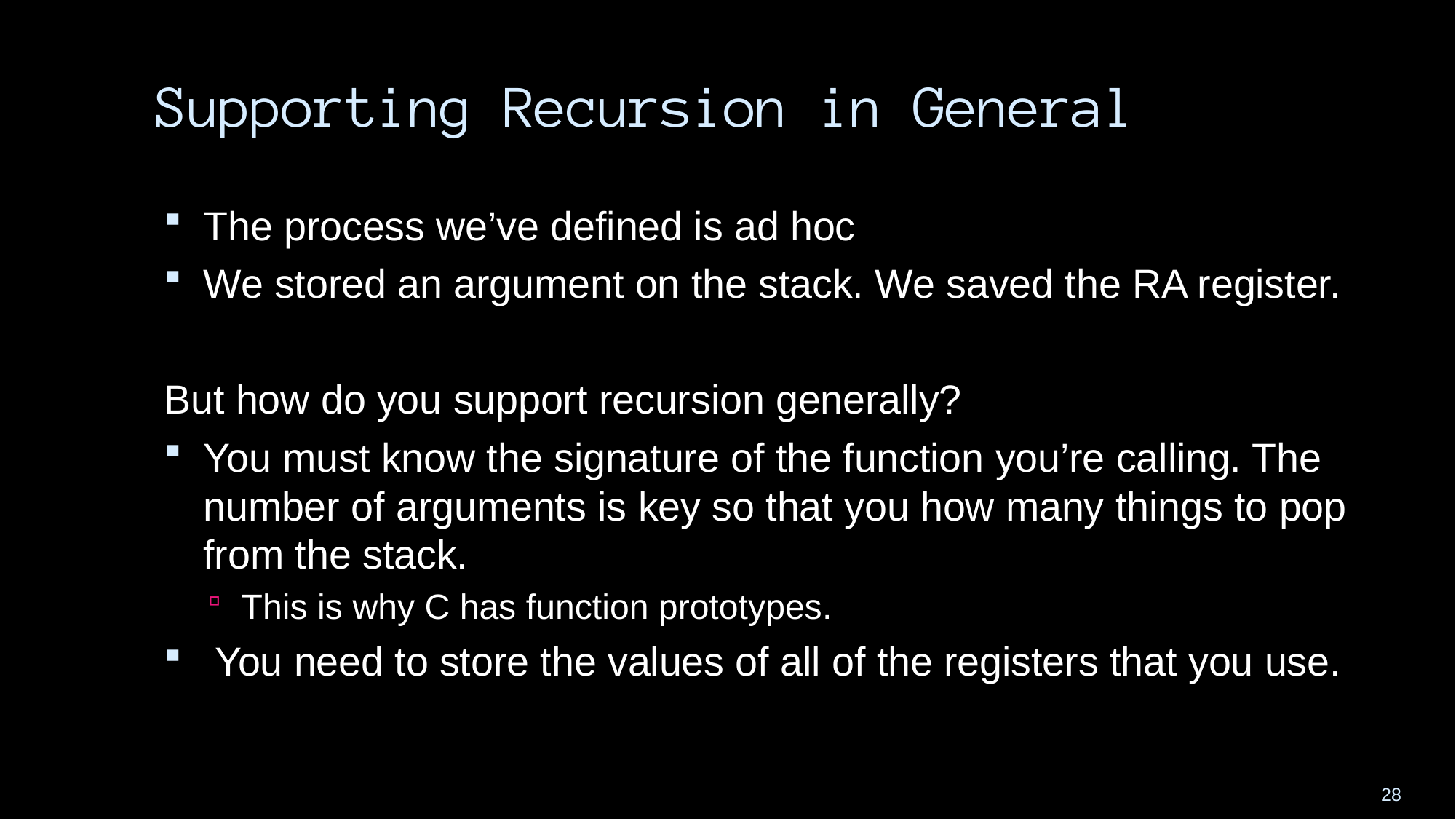

# Supporting Recursion in General
The process we’ve defined is ad hoc
We stored an argument on the stack. We saved the RA register.

But how do you support recursion generally?
You must know the signature of the function you’re calling. The number of arguments is key so that you how many things to pop from the stack.
This is why C has function prototypes.
 You need to store the values of all of the registers that you use.
28